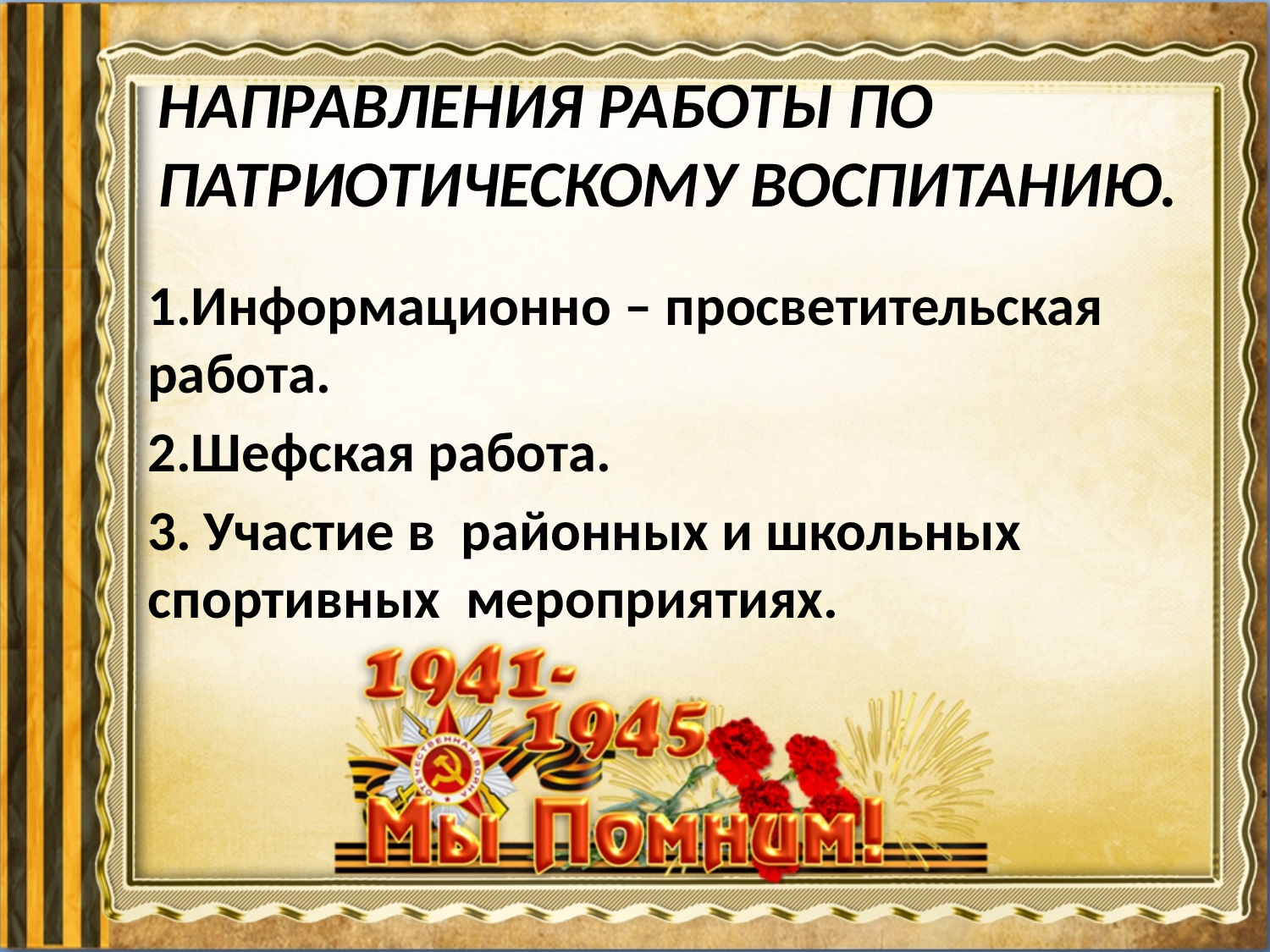

# Направления работы по патриотическому воспитанию.
1.Информационно – просветительская работа.
2.Шефская работа.
3. Участие в  районных и школьных спортивных  мероприятиях.